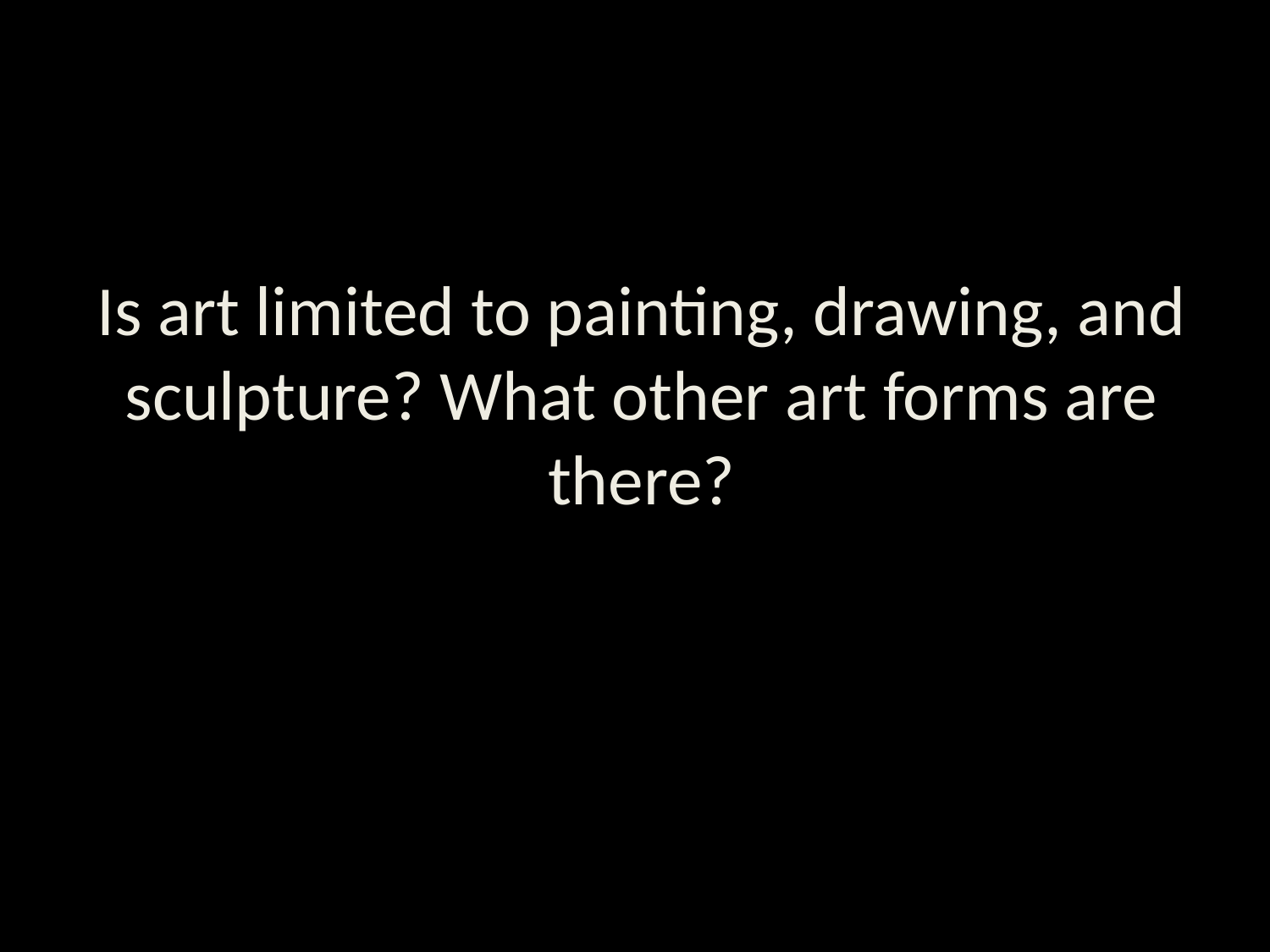

# Is art limited to painting, drawing, and sculpture? What other art forms are there?